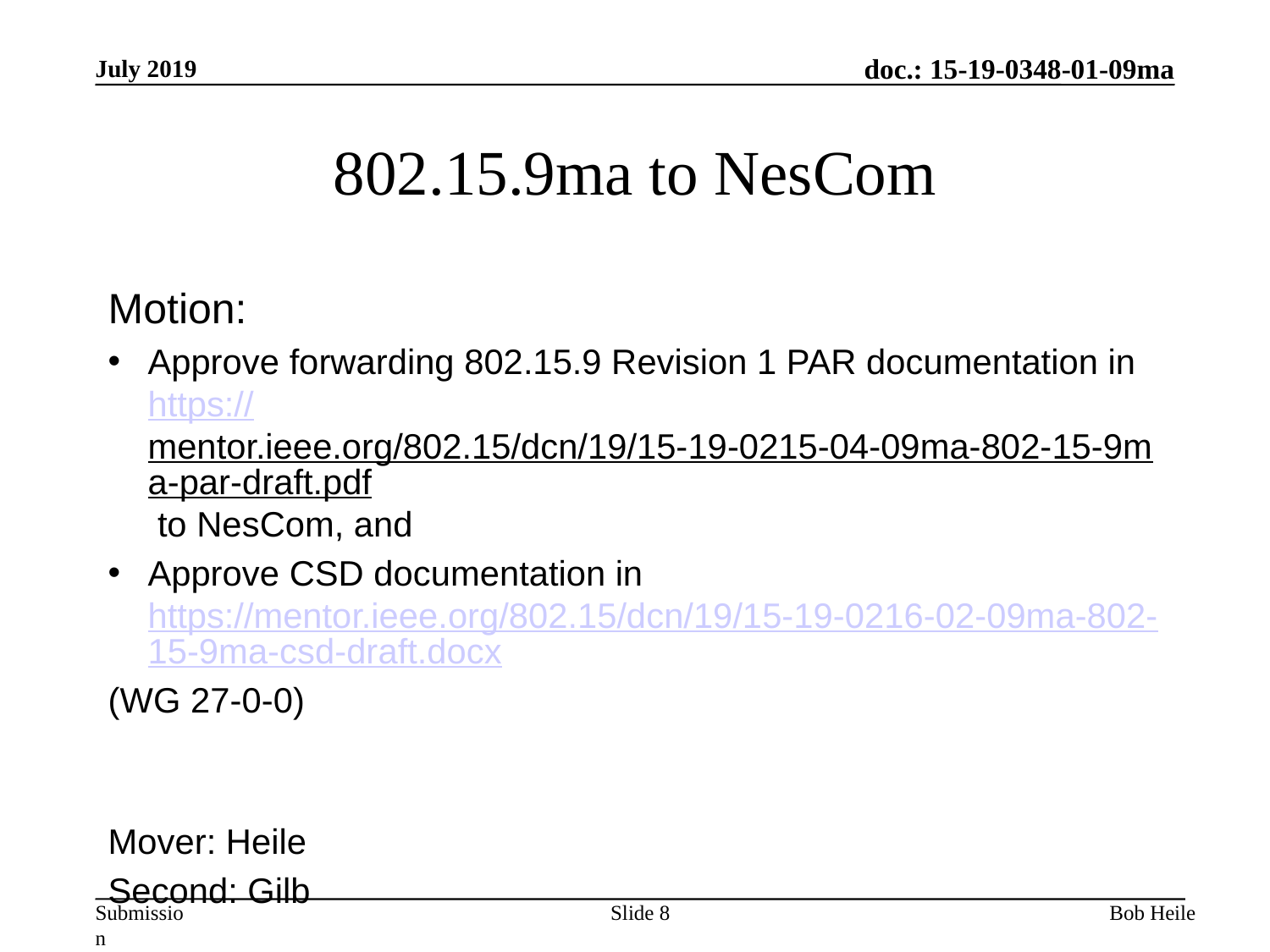

July 2019
# 802.15.9ma to NesCom
Motion:
Approve forwarding 802.15.9 Revision 1 PAR documentation in https://mentor.ieee.org/802.15/dcn/19/15-19-0215-04-09ma-802-15-9ma-par-draft.pdf to NesCom, and
Approve CSD documentation in https://mentor.ieee.org/802.15/dcn/19/15-19-0216-02-09ma-802-15-9ma-csd-draft.docx
(WG 27-0-0)

Mover: Heile
Second: Gilb
Slide 8
Bob Heile